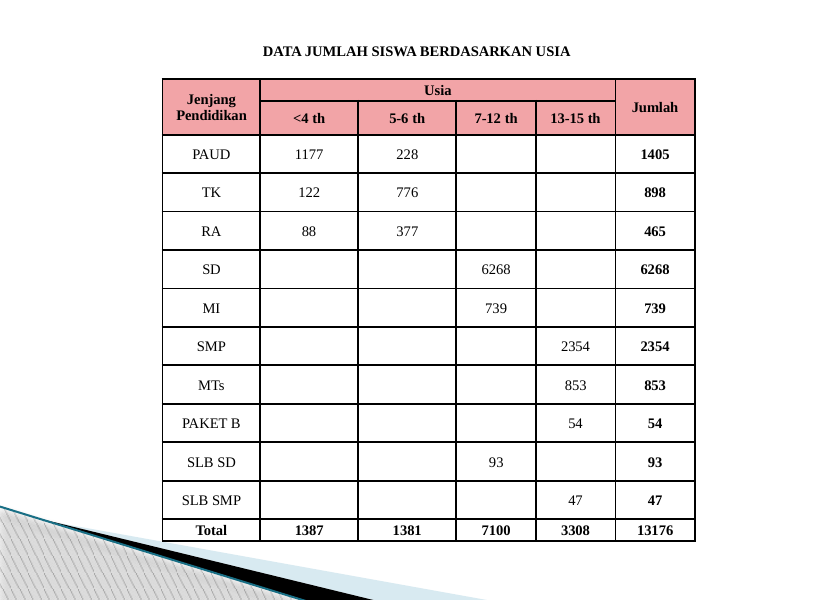

# DATA JUMLAH SISWA BERDASARKAN USIA
| Jenjang Pendidikan | Usia |  |  |  | Jumlah |
| --- | --- | --- | --- | --- | --- |
|  | <4 th | 5-6 th | 7-12 th | 13-15 th |  |
| PAUD | 1177 | 228 |  |  | 1405 |
| TK | 122 | 776 |  |  | 898 |
| RA | 88 | 377 |  |  | 465 |
| SD |  |  | 6268 |  | 6268 |
| MI |  |  | 739 |  | 739 |
| SMP |  |  |  | 2354 | 2354 |
| MTs |  |  |  | 853 | 853 |
| PAKET B |  |  |  | 54 | 54 |
| SLB SD |  |  | 93 |  | 93 |
| SLB SMP |  |  |  | 47 | 47 |
| Total | 1387 | 1381 | 7100 | 3308 | 13176 |